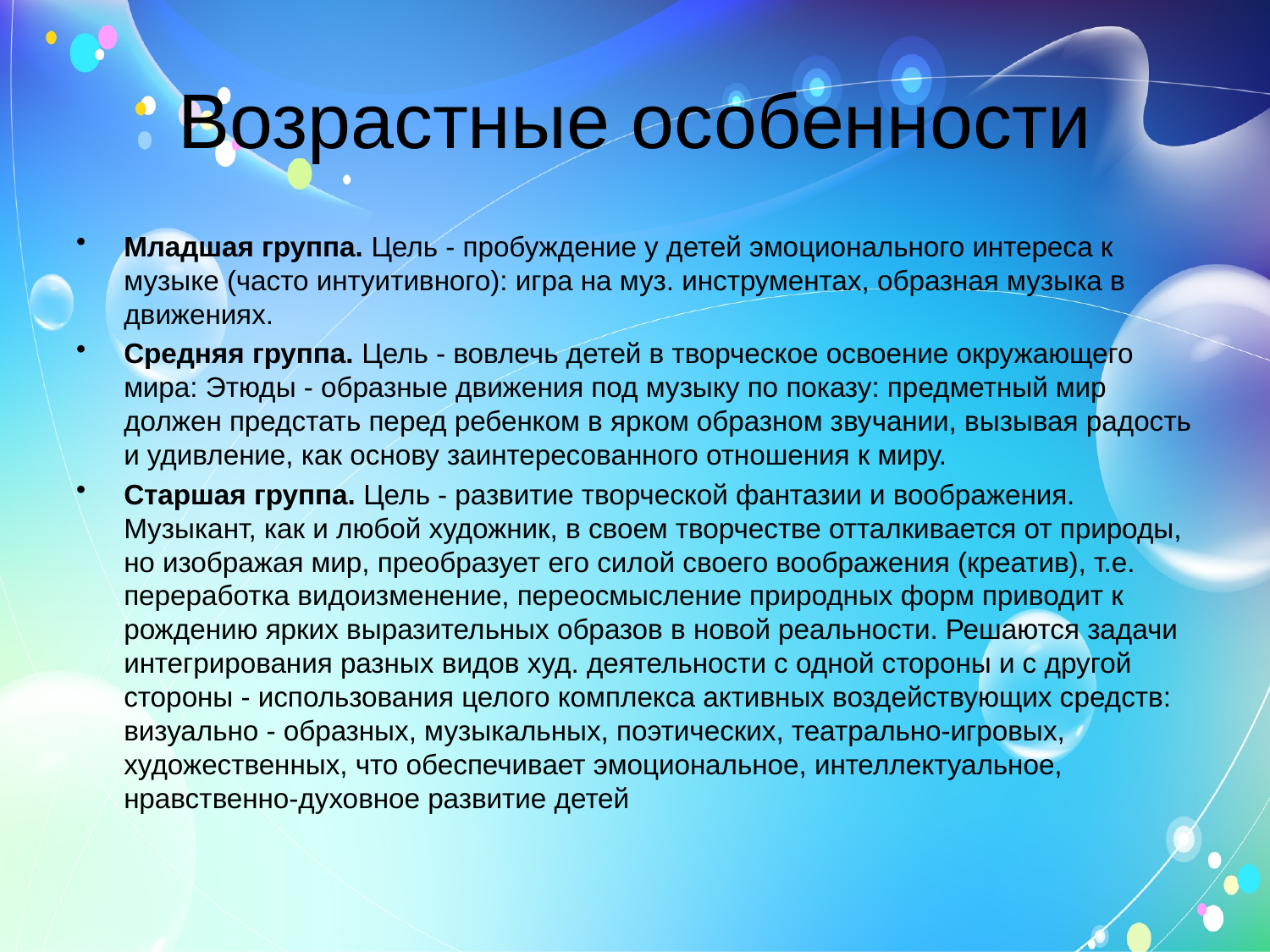

# Возрастные особенности
Младшая группа. Цель - пробуждение у детей эмоционального интереса к музыке (часто интуитивного): игра на муз. инструментах, образная музыка в движениях.
Средняя группа. Цель - вовлечь детей в творческое освоение окружающего мира: Этюды - образные движения под музыку по показу: предметный мир должен предстать перед ребенком в ярком образном звучании, вызывая радость и удивление, как основу заинтересованного отношения к миру.
Старшая группа. Цель - развитие творческой фантазии и воображения. Музыкант, как и любой художник, в своем творчестве отталкивается от природы, но изображая мир, преобразует его силой своего воображения (креатив), т.е.  переработка видоизменение, переосмысление природных форм приводит к рождению ярких выразительных образов в новой реальности. Решаются задачи интегрирования разных видов худ. деятельности с одной стороны и с другой стороны - использования целого комплекса активных воздействующих средств: визуально - образных, музыкальных, поэтических, театрально-игровых, художественных, что обеспечивает эмоциональное, интеллектуальное, нравственно-духовное развитие детей